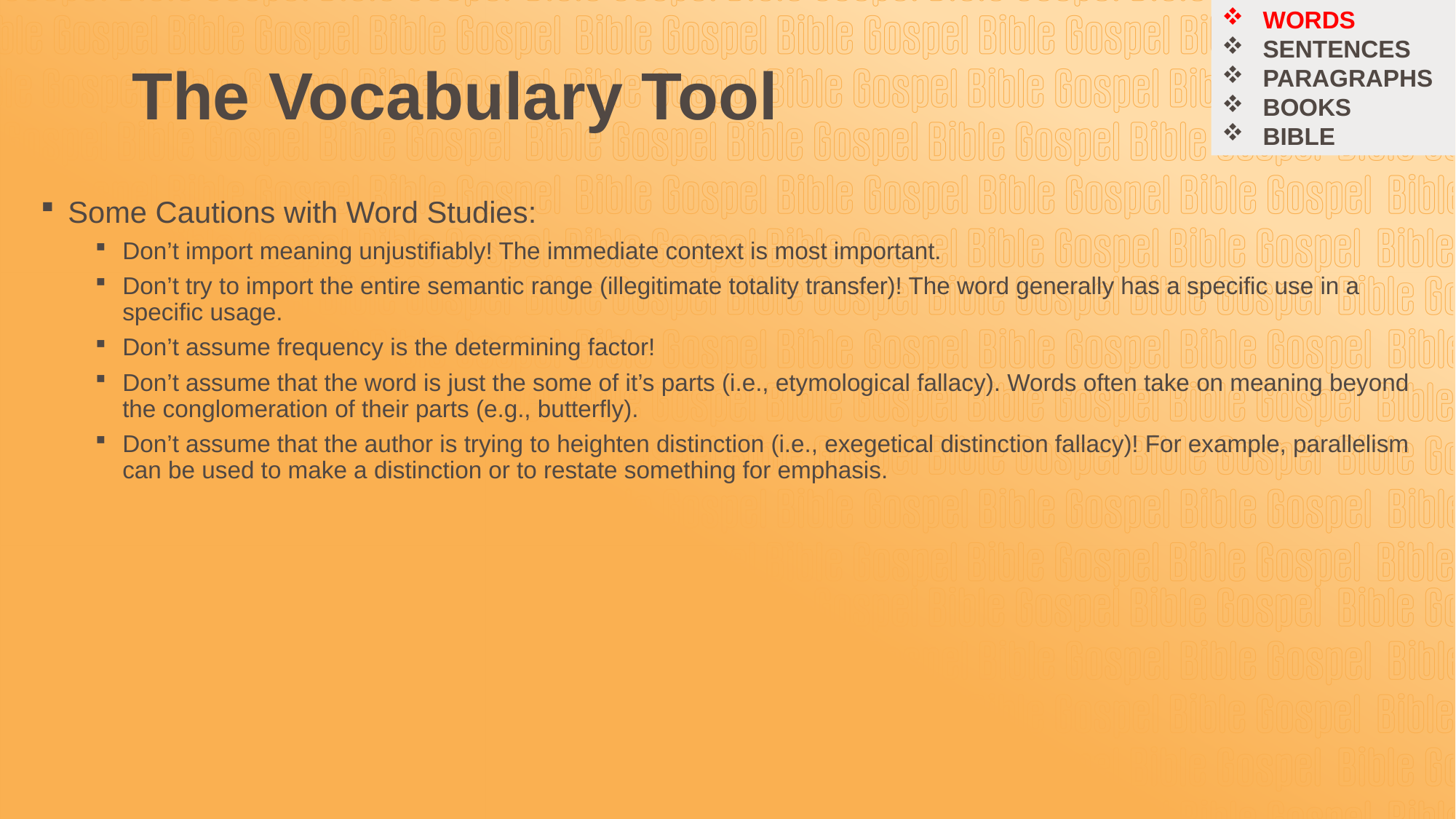

WORDS
SENTENCES
PARAGRAPHS
BOOKS
BIBLE
# The Vocabulary Tool
Some Cautions with Word Studies:
Don’t import meaning unjustifiably! The immediate context is most important.
Don’t try to import the entire semantic range (illegitimate totality transfer)! The word generally has a specific use in a specific usage.
Don’t assume frequency is the determining factor!
Don’t assume that the word is just the some of it’s parts (i.e., etymological fallacy). Words often take on meaning beyond the conglomeration of their parts (e.g., butterfly).
Don’t assume that the author is trying to heighten distinction (i.e., exegetical distinction fallacy)! For example, parallelism can be used to make a distinction or to restate something for emphasis.